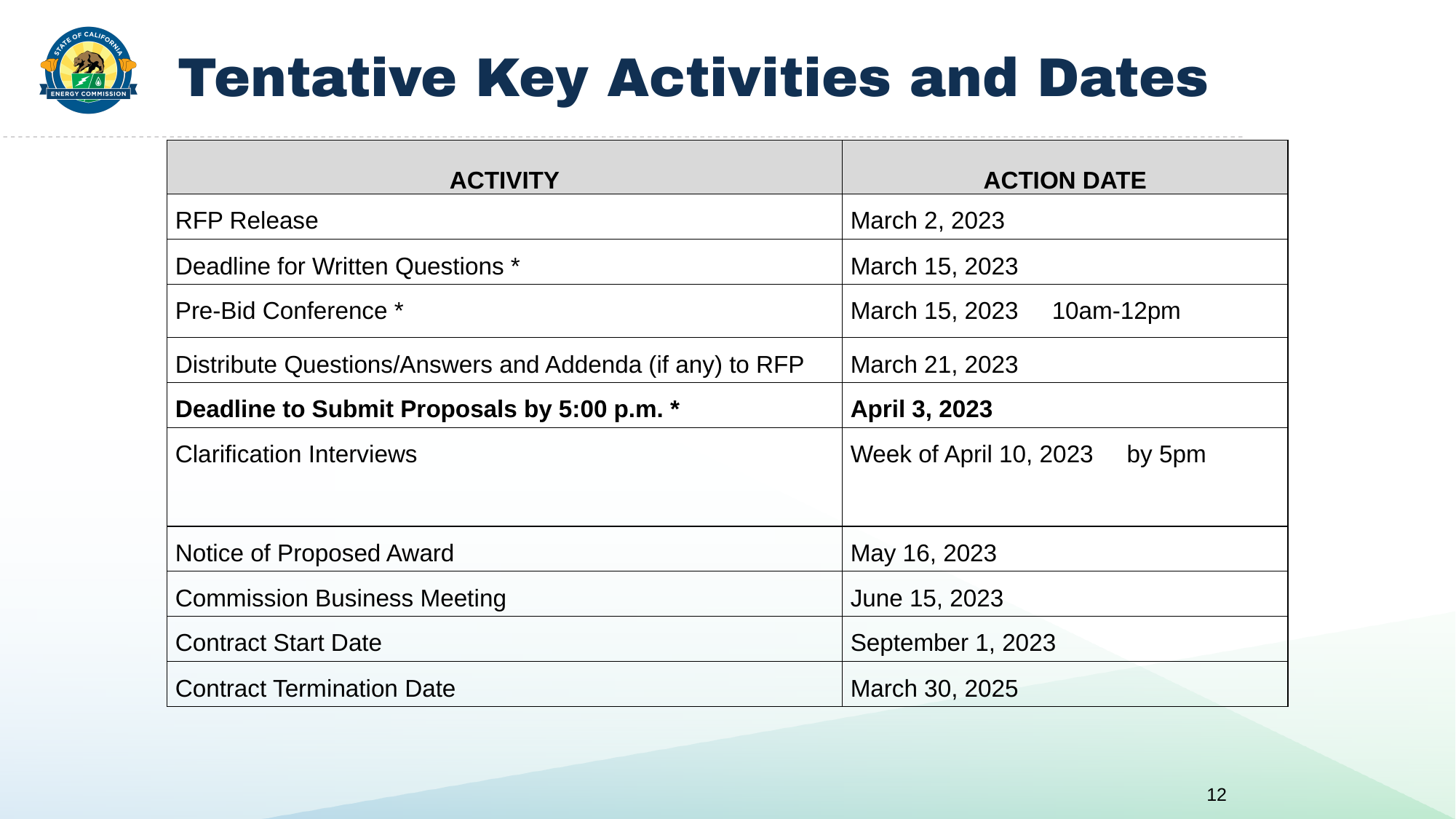

# Tentative Key Activities and Dates
| ACTIVITY | ACTION DATE |
| --- | --- |
| RFP Release | March 2, 2023 |
| Deadline for Written Questions \* | March 15, 2023 |
| Pre-Bid Conference \* | March 15, 2023 10am-12pm |
| Distribute Questions/Answers and Addenda (if any) to RFP | March 21, 2023 |
| Deadline to Submit Proposals by 5:00 p.m. \* | April 3, 2023 |
| Clarification Interviews | Week of April 10, 2023 by 5pm |
| Notice of Proposed Award | May 16, 2023 |
| Commission Business Meeting | June 15, 2023 |
| Contract Start Date | September 1, 2023 |
| Contract Termination Date | March 30, 2025 |
12